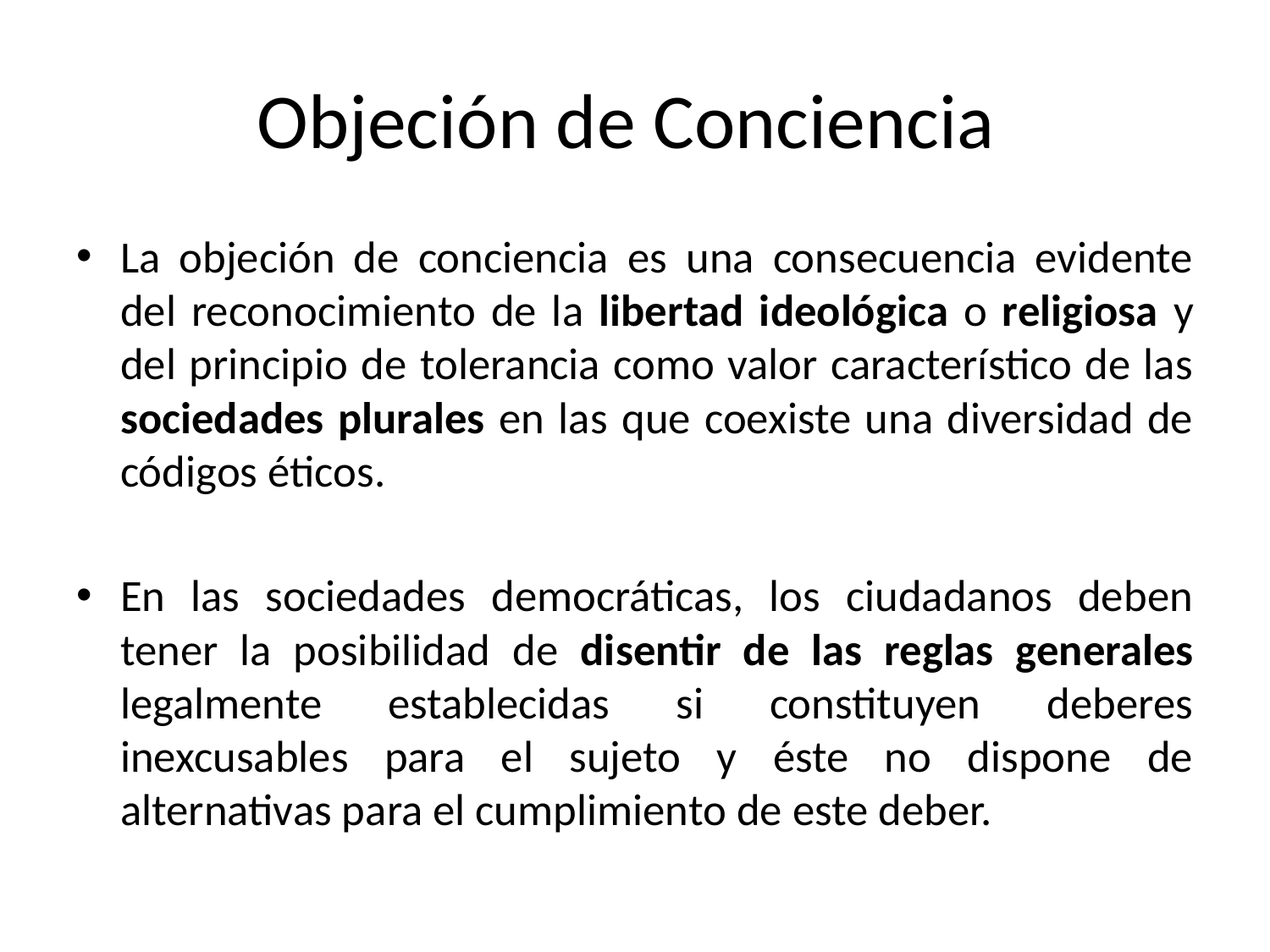

# Objeción de Conciencia
La objeción de conciencia es una consecuencia evidente del reconocimiento de la libertad ideológica o religiosa y del principio de tolerancia como valor característico de las sociedades plurales en las que coexiste una diversidad de códigos éticos.

En las sociedades democráticas, los ciudadanos deben tener la posibilidad de disentir de las reglas generales legalmente establecidas si constituyen deberes inexcusables para el sujeto y éste no dispone de alternativas para el cumplimiento de este deber.